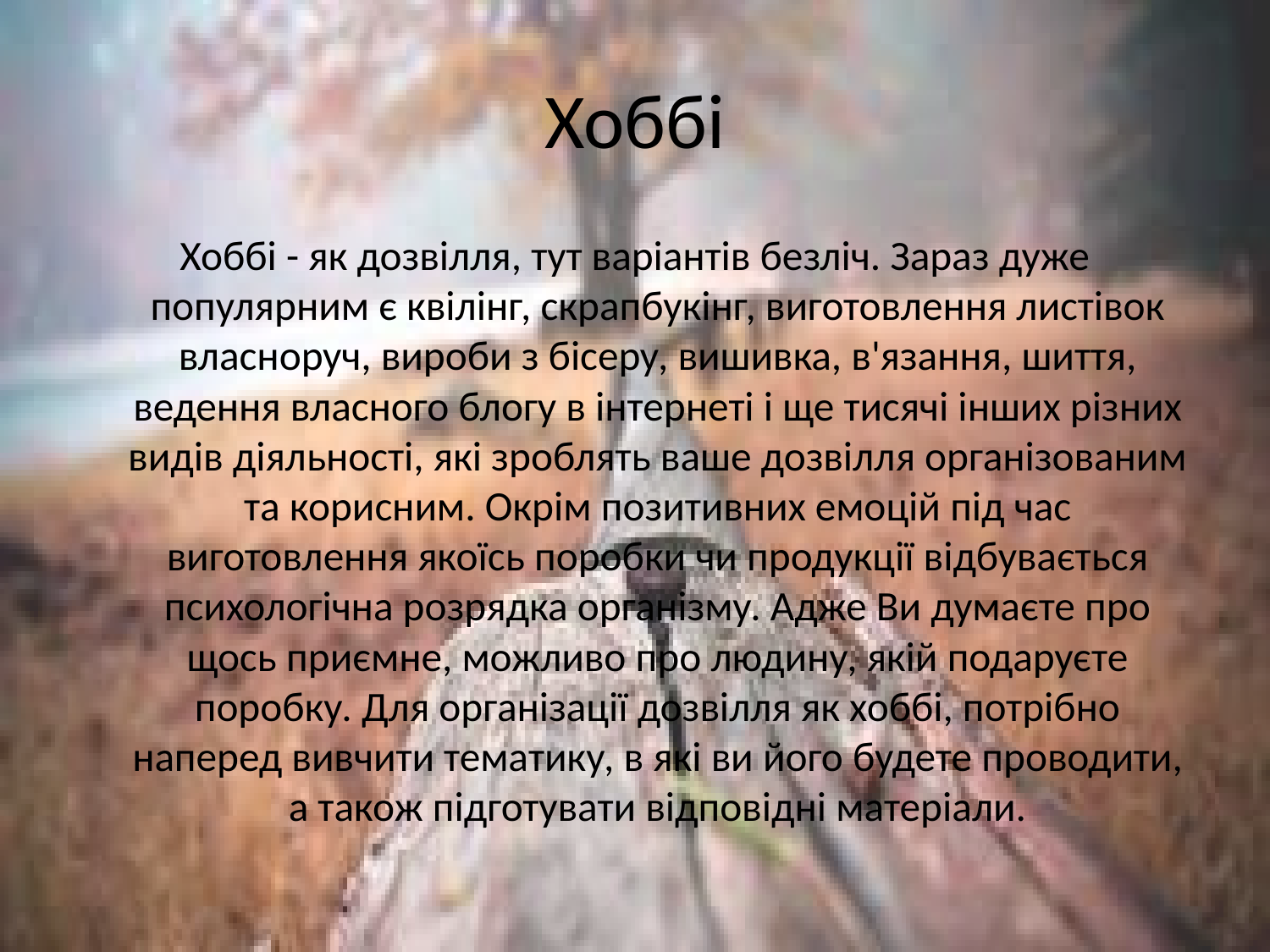

# Хоббі
Хоббі - як дозвілля, тут варіантів безліч. Зараз дуже популярним є квілінг, скрапбукінг, виготовлення листівок власноруч, вироби з бісеру, вишивка, в'язання, шиття, ведення власного блогу в інтернеті і ще тисячі інших різних видів діяльності, які зроблять ваше дозвілля організованим та корисним. Окрім позитивних емоцій під час виготовлення якоїсь поробки чи продукції відбувається психологічна розрядка організму. Адже Ви думаєте про щось приємне, можливо про людину, якій подаруєте поробку. Для організації дозвілля як хоббі, потрібно наперед вивчити тематику, в які ви його будете проводити, а також підготувати відповідні матеріали.